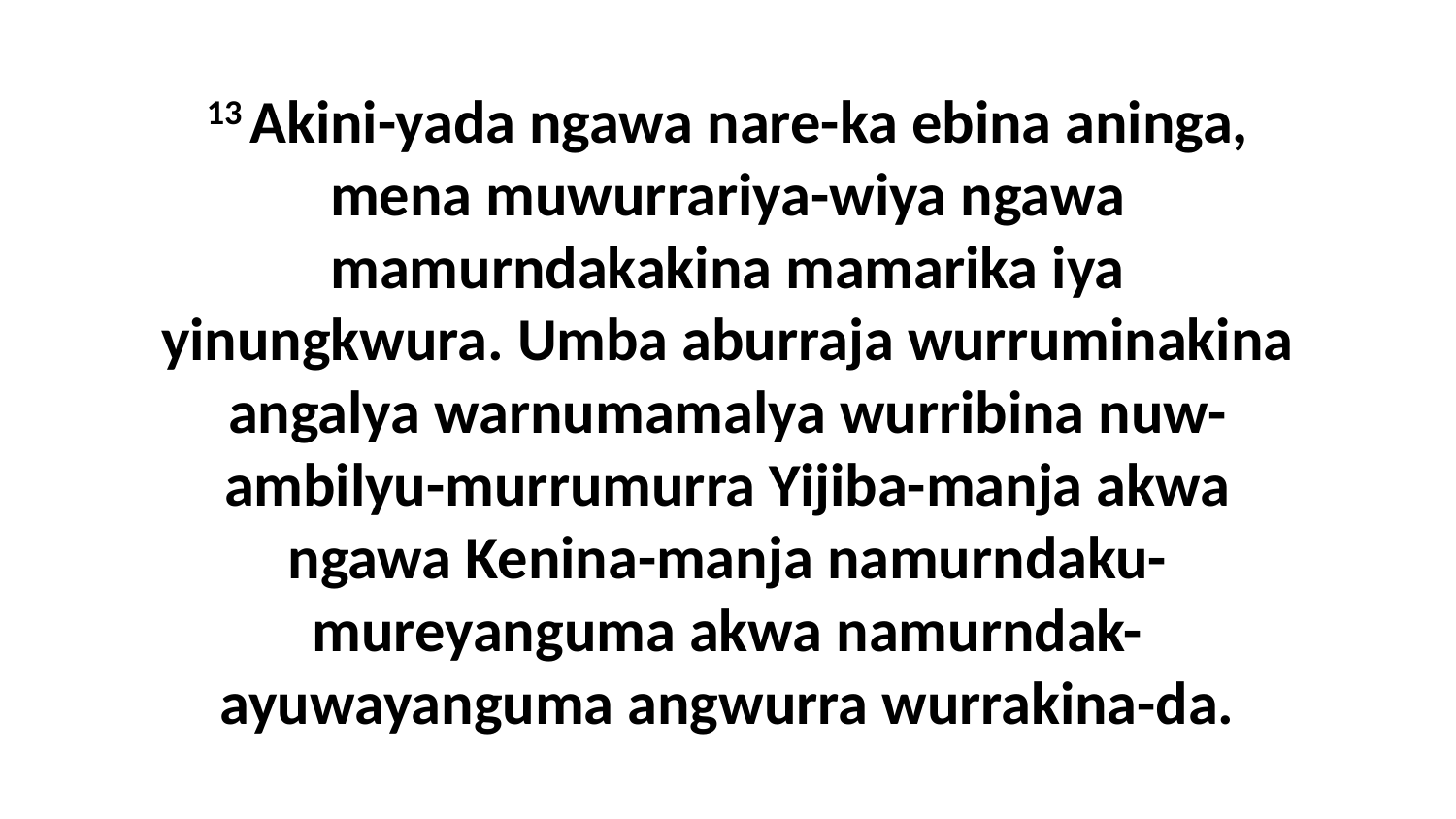

13 Akini-yada ngawa nare-ka ebina aninga, mena muwurrariya-wiya ngawa mamurndakakina mamarika iya yinungkwura. Umba aburraja wurruminakina angalya warnumamalya wurribina nuw-ambilyu-murrumurra Yijiba-manja akwa ngawa Kenina-manja namurndaku-mureyanguma akwa namurndak-ayuwayanguma angwurra wurrakina-da.